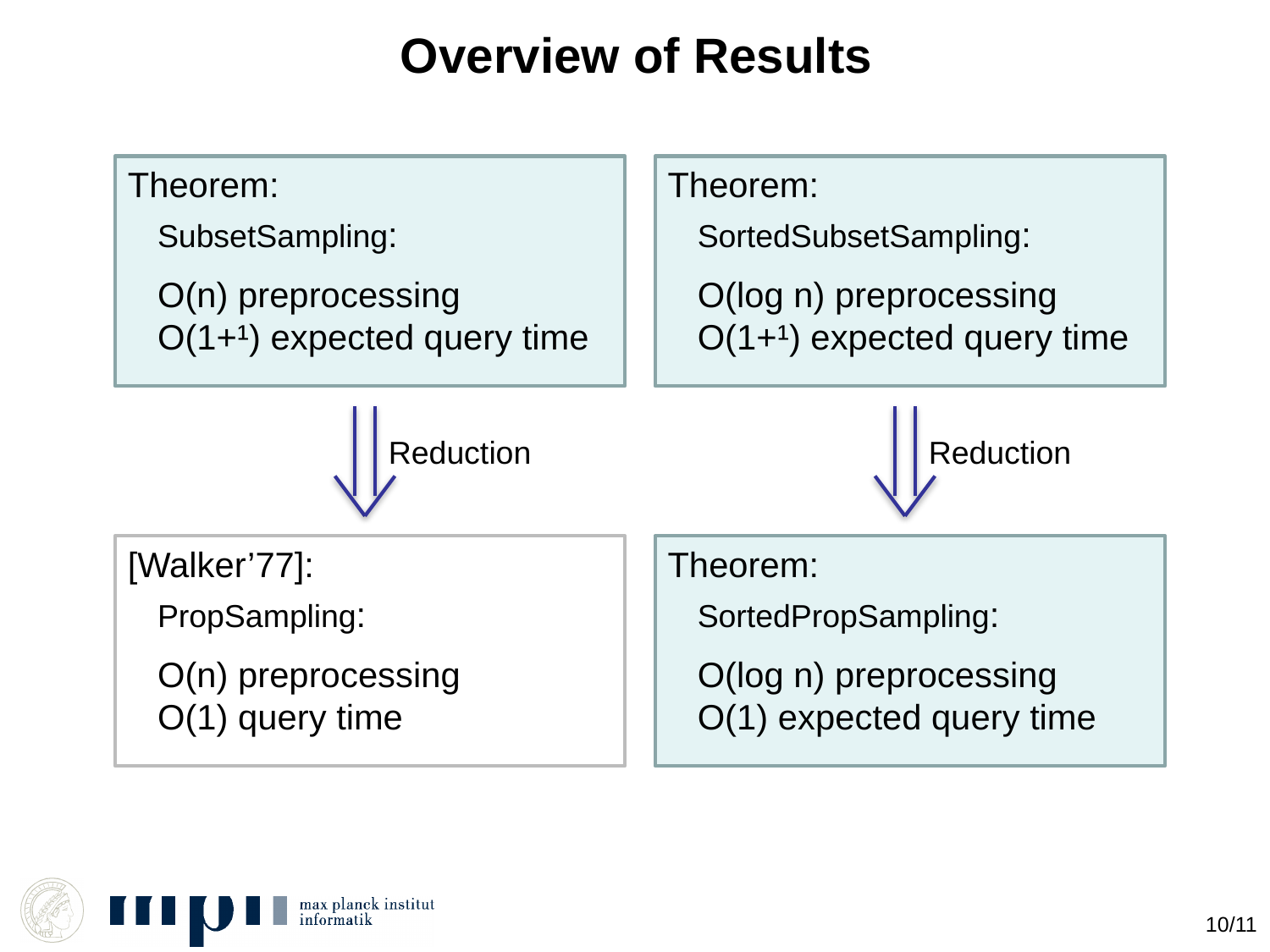

# Overview of Results
Theorem:
Theorem:
SubsetSampling:
SortedSubsetSampling:
O(n) preprocessing
O(1+¹) expected query time
O(log n) preprocessing
O(1+¹) expected query time
Reduction
Reduction
[Walker’77]:
Theorem:
PropSampling:
SortedPropSampling:
O(n) preprocessing
O(1) query time
O(log n) preprocessing
O(1) expected query time
10/11